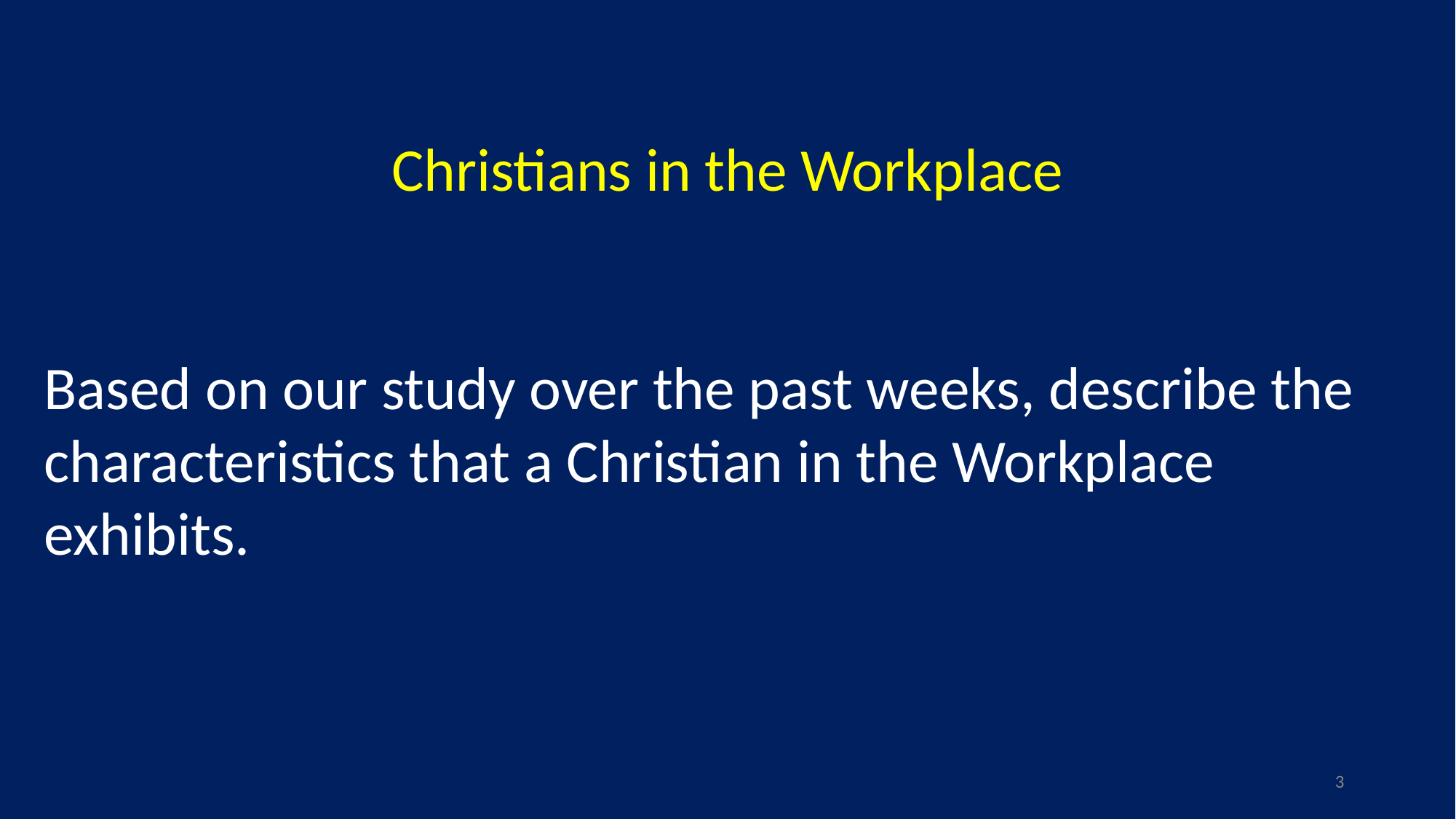

Christians in the Workplace

Based on our study over the past weeks, describe the characteristics that a Christian in the Workplace exhibits.

3